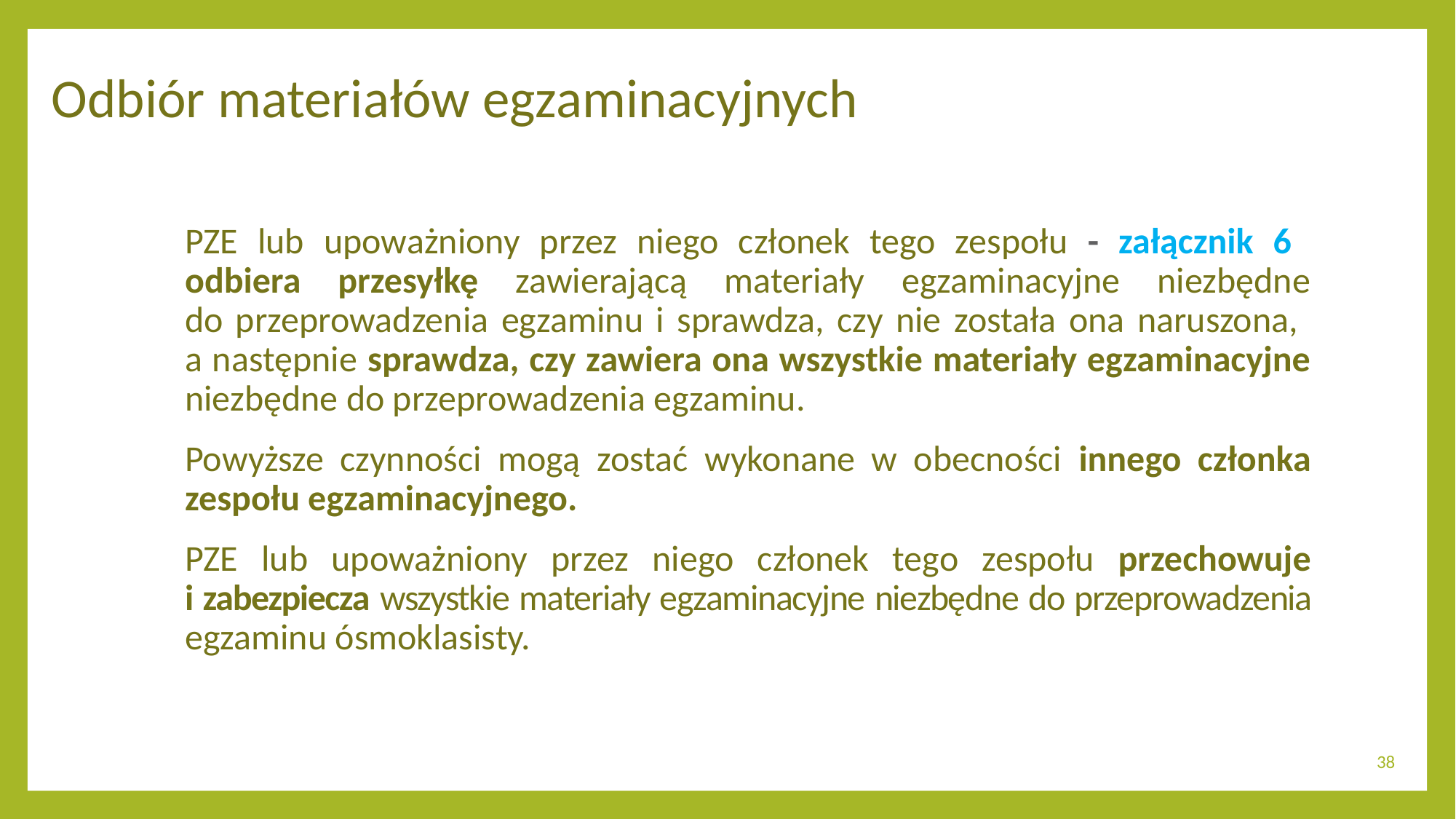

# Odbiór materiałów egzaminacyjnych
PZE lub upoważniony przez niego członek tego zespołu - załącznik 6
odbiera przesyłkę zawierającą materiały egzaminacyjne niezbędne
do przeprowadzenia egzaminu i sprawdza, czy nie została ona naruszona,
a następnie sprawdza, czy zawiera ona wszystkie materiały egzaminacyjne niezbędne do przeprowadzenia egzaminu.
Powyższe czynności mogą zostać wykonane w obecności innego członka zespołu egzaminacyjnego.
PZE lub upoważniony przez niego członek tego zespołu przechowuje
i zabezpiecza wszystkie materiały egzaminacyjne niezbędne do przeprowadzenia egzaminu ósmoklasisty.
38